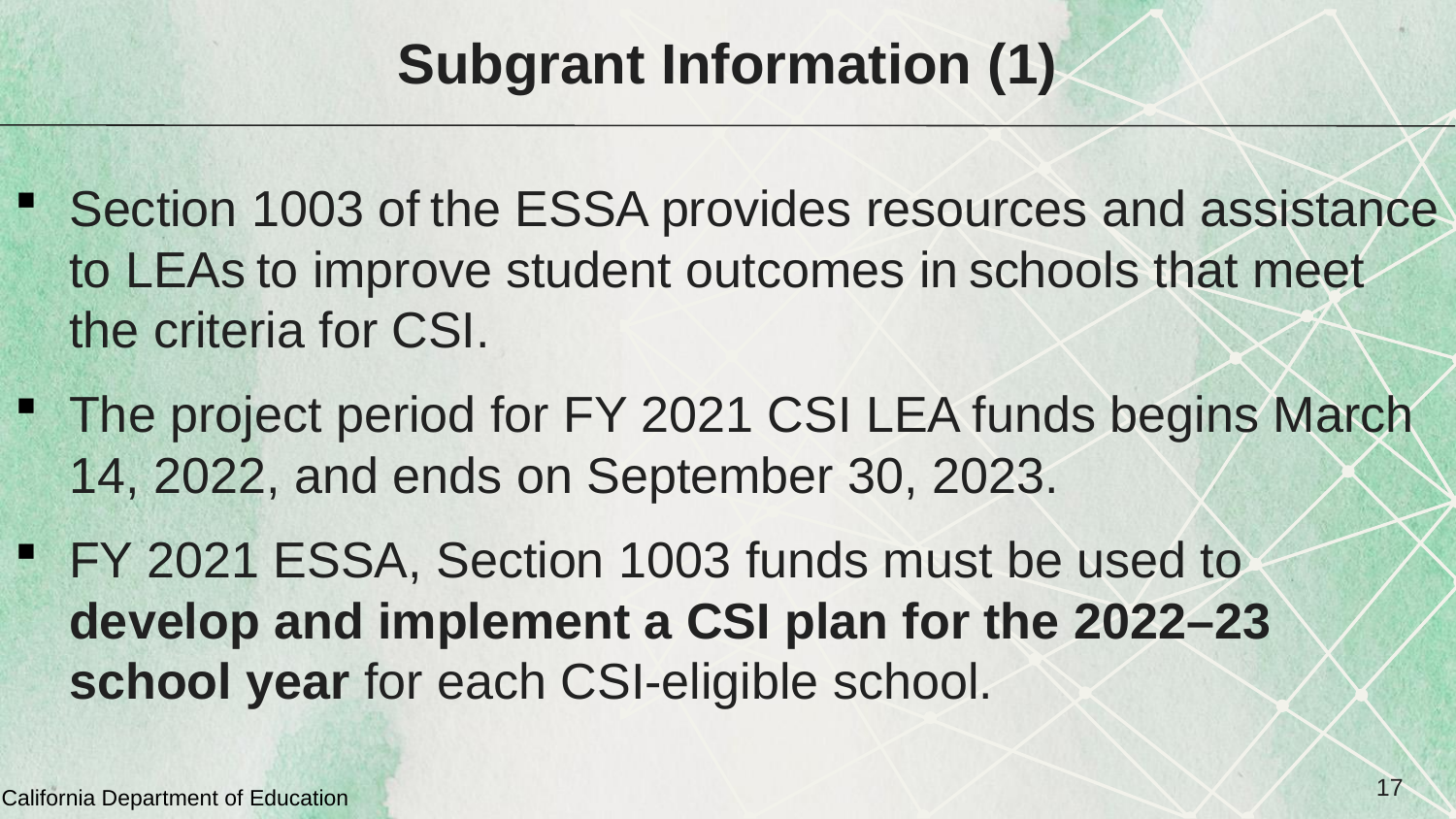

# Subgrant Information (1)
Section 1003 of the ESSA provides resources and assistance to LEAs to improve student outcomes in schools that meet the criteria for CSI.
The project period for FY 2021 CSI LEA funds begins March 14, 2022, and ends on September 30, 2023.
FY 2021 ESSA, Section 1003 funds must be used to develop and implement a CSI plan for the 2022–23 school year for each CSI-eligible school.
17